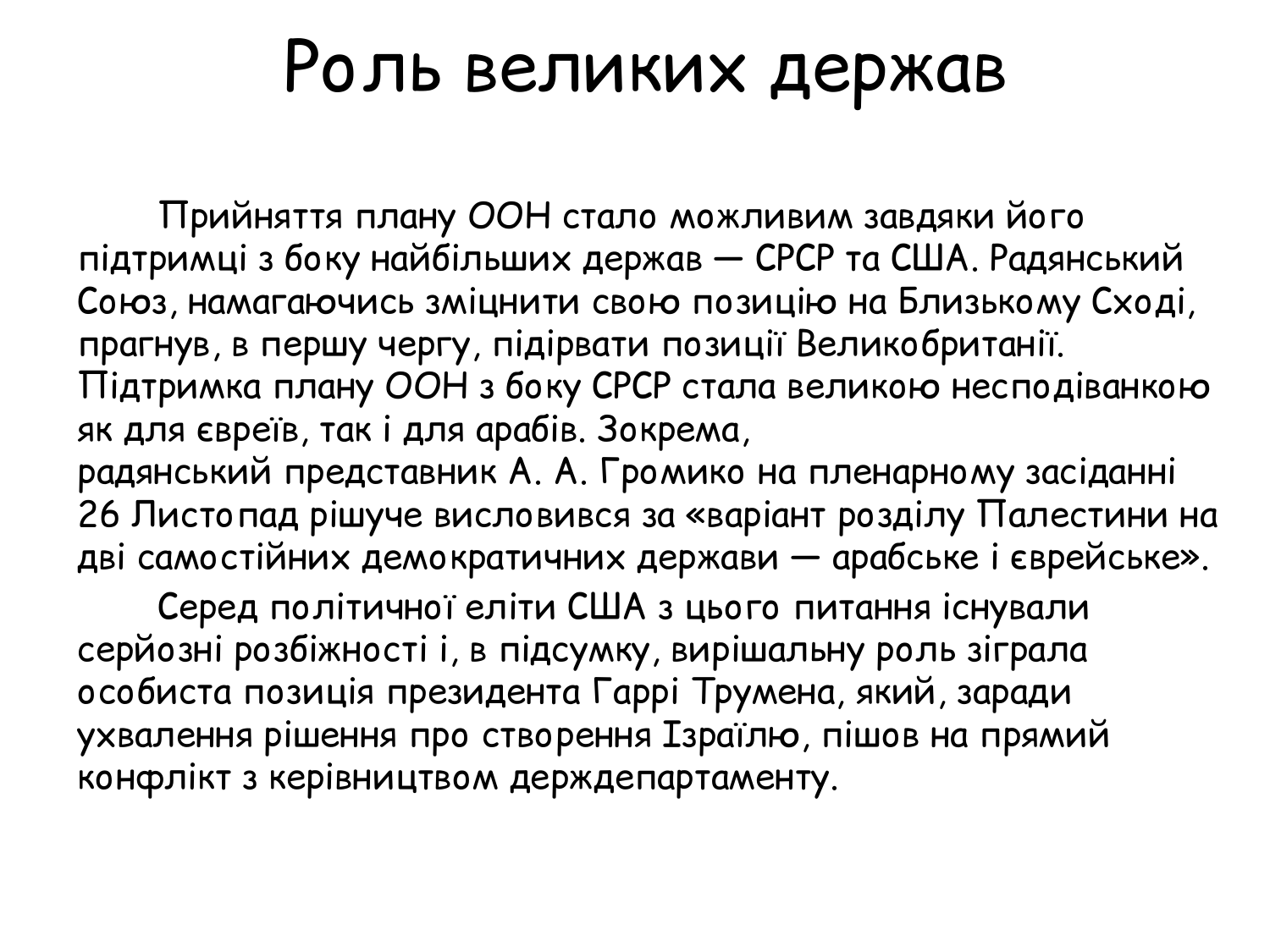

# Роль великих держав
	Прийняття плану ООН стало можливим завдяки його підтримці з боку найбільших держав — СРСР та США. Радянський Союз, намагаючись зміцнити свою позицію на Близькому Сході, прагнув, в першу чергу, підірвати позиції Великобританії. Підтримка плану ООН з боку СРСР стала великою несподіванкою як для євреїв, так і для арабів. Зокрема, радянський представник А. А. Громико на пленарному засіданні 26 Листопад рішуче висловився за «варіант розділу Палестини на дві самостійних демократичних держави — арабське і єврейське».
	Серед політичної еліти США з цього питання існували серйозні розбіжності і, в підсумку, вирішальну роль зіграла особиста позиція президента Гаррі Трумена, який, заради ухвалення рішення про створення Ізраїлю, пішов на прямий конфлікт з керівництвом держдепартаменту.